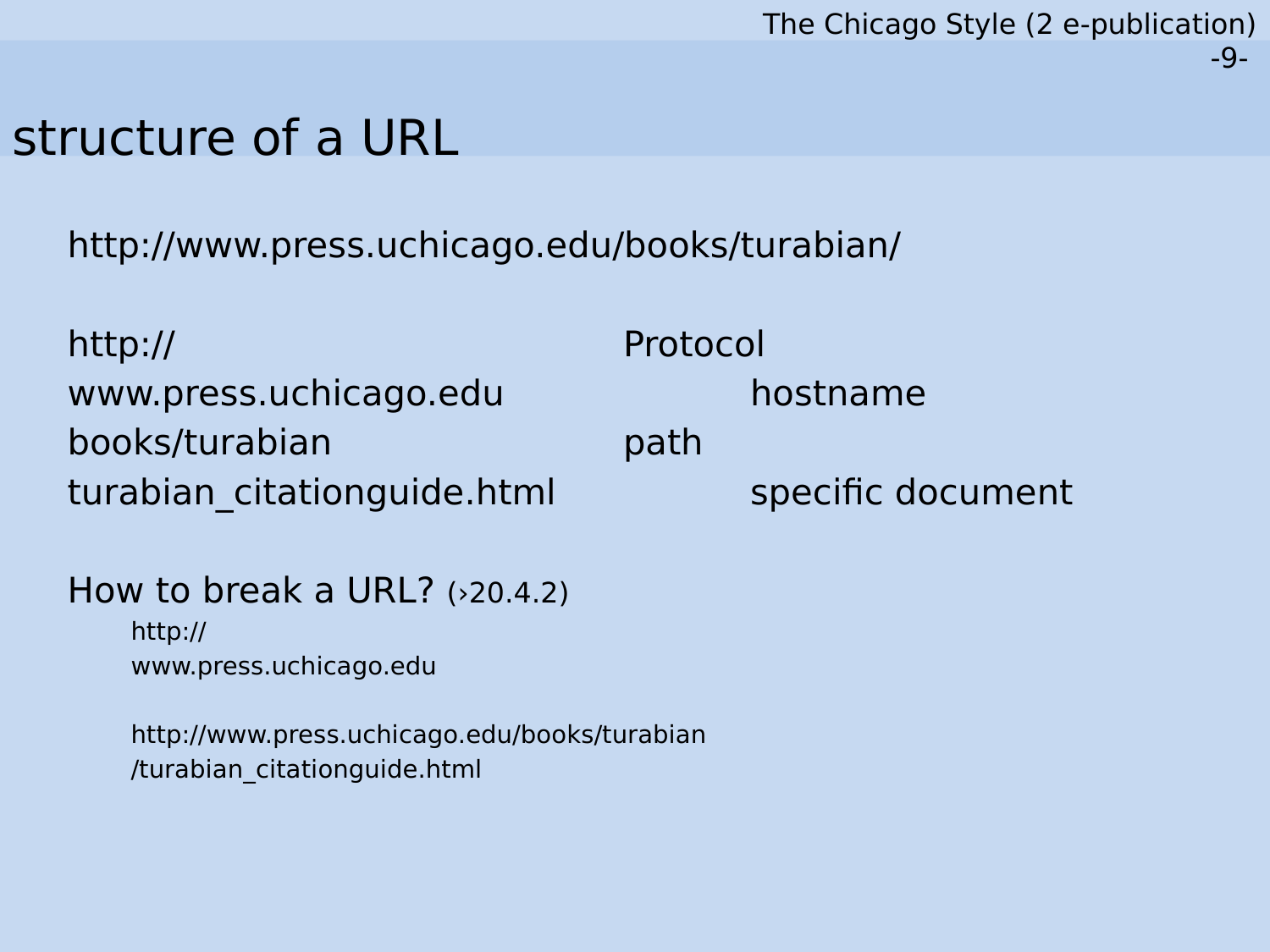

# structure of a URL
http://www.press.uchicago.edu/books/turabian/

http://  				Protocol
www.press.uchicago.edu		hostname
books/turabian			path
turabian_citationguide.html		specific document

How to break a URL? (›20.4.2)
http://
www.press.uchicago.edu

http://www.press.uchicago.edu/books/turabian
/turabian_citationguide.html